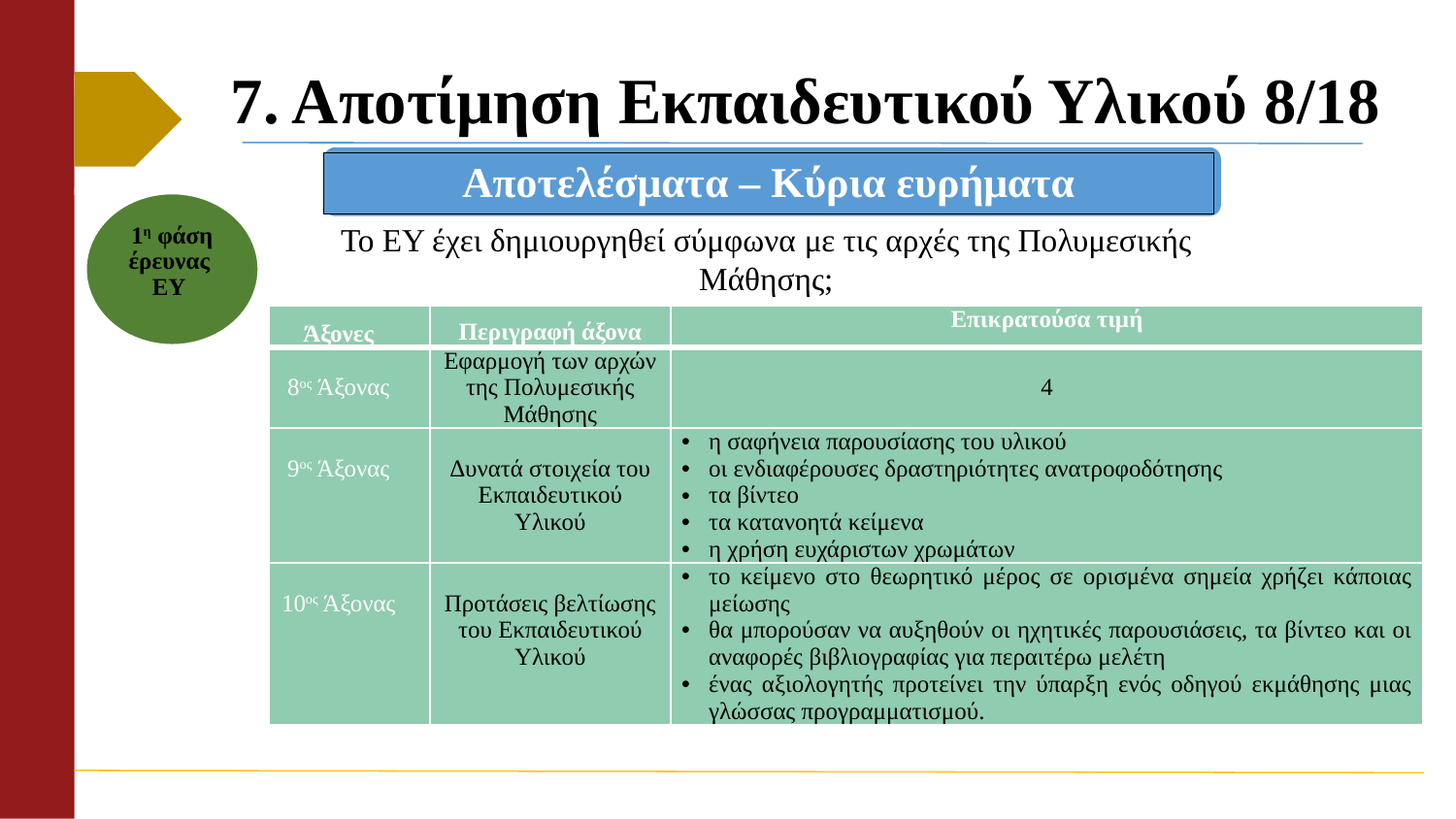

# 7. Αποτίμηση Εκπαιδευτικού Υλικού 8/18

Αποτελέσματα – Κύρια ευρήματα
1η φάση έρευνας  ΕΥ
Το ΕΥ έχει δημιουργηθεί σύμφωνα με τις αρχές της Πολυμεσικής Μάθησης;
| Άξονες | Περιγραφή άξονα | Επικρατούσα τιμή |
| --- | --- | --- |
| 8ος Άξονας | Εφαρμογή των αρχών της Πολυμεσικής Μάθησης | 4 |
| 9ος Άξονας | Δυνατά στοιχεία του Εκπαιδευτικού Υλικού | η σαφήνεια παρουσίασης του υλικού οι ενδιαφέρουσες δραστηριότητες ανατροφοδότησης τα βίντεο τα κατανοητά κείμενα η χρήση ευχάριστων χρωμάτων |
| 10ος Άξονας | Προτάσεις βελτίωσης του Εκπαιδευτικού Υλικού | το κείμενο στο θεωρητικό μέρος σε ορισμένα σημεία χρήζει κάποιας μείωσης θα μπορούσαν να αυξηθούν οι ηχητικές παρουσιάσεις, τα βίντεο και οι αναφορές βιβλιογραφίας για περαιτέρω μελέτη ένας αξιολογητής προτείνει την ύπαρξη ενός οδηγού εκμάθησης μιας γλώσσας προγραμματισμού. |